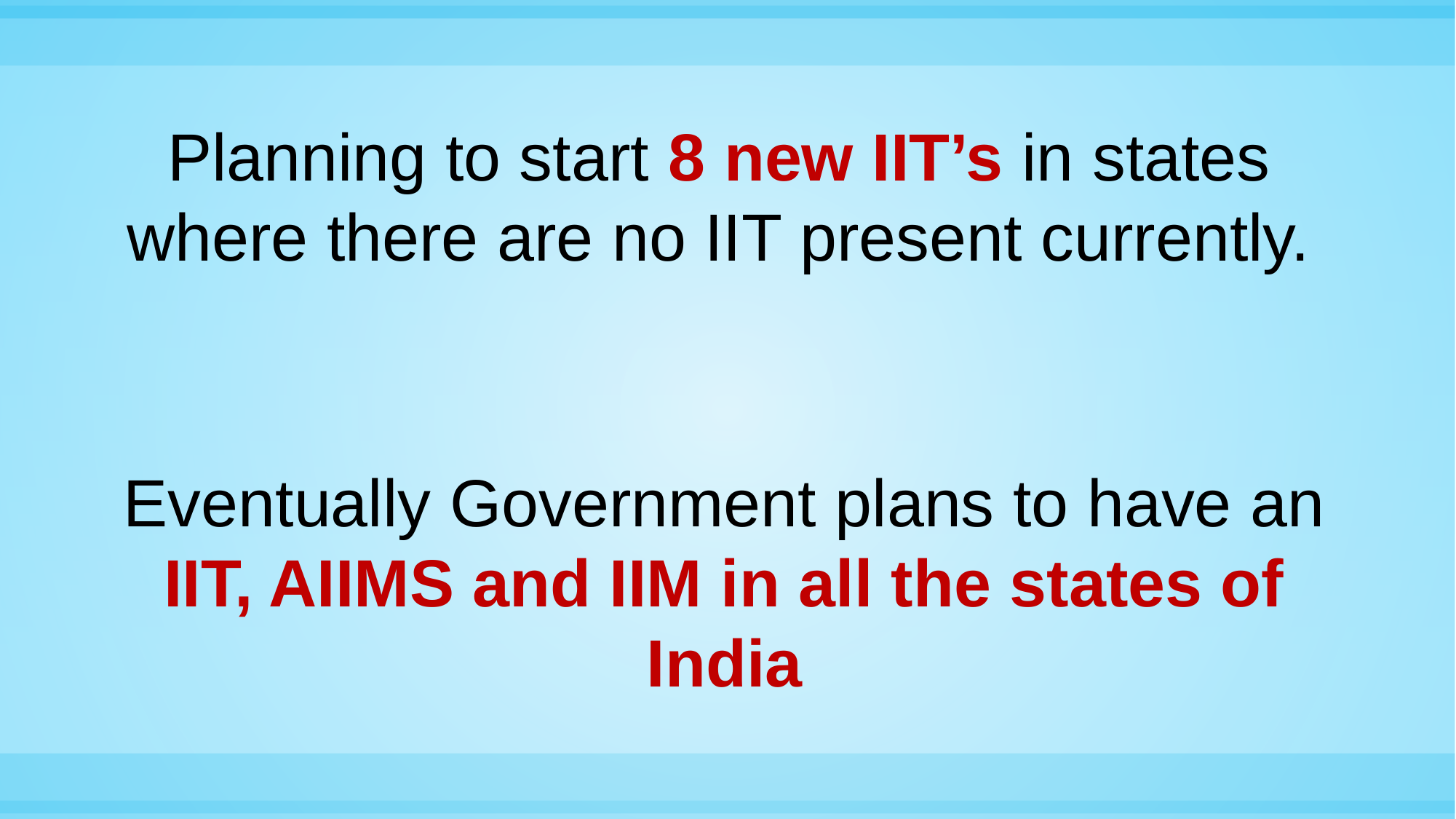

Planning to start 8 new IIT’s in states where there are no IIT present currently.
Eventually Government plans to have an IIT, AIIMS and IIM in all the states of India